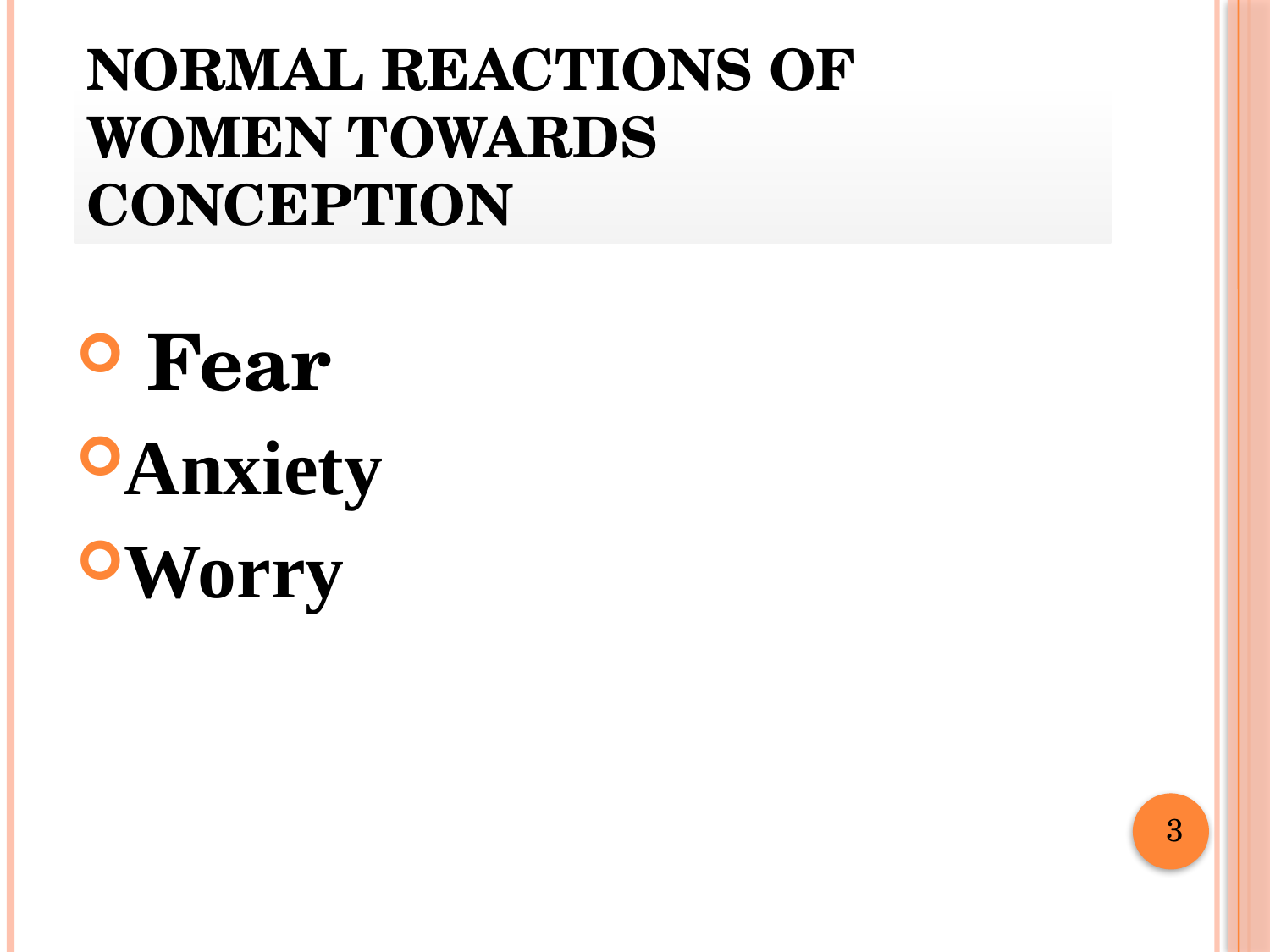

# NORMAL REACTIONS OF WOMEN TOWARDS CONCEPTION
 Fear
Anxiety
Worry

3